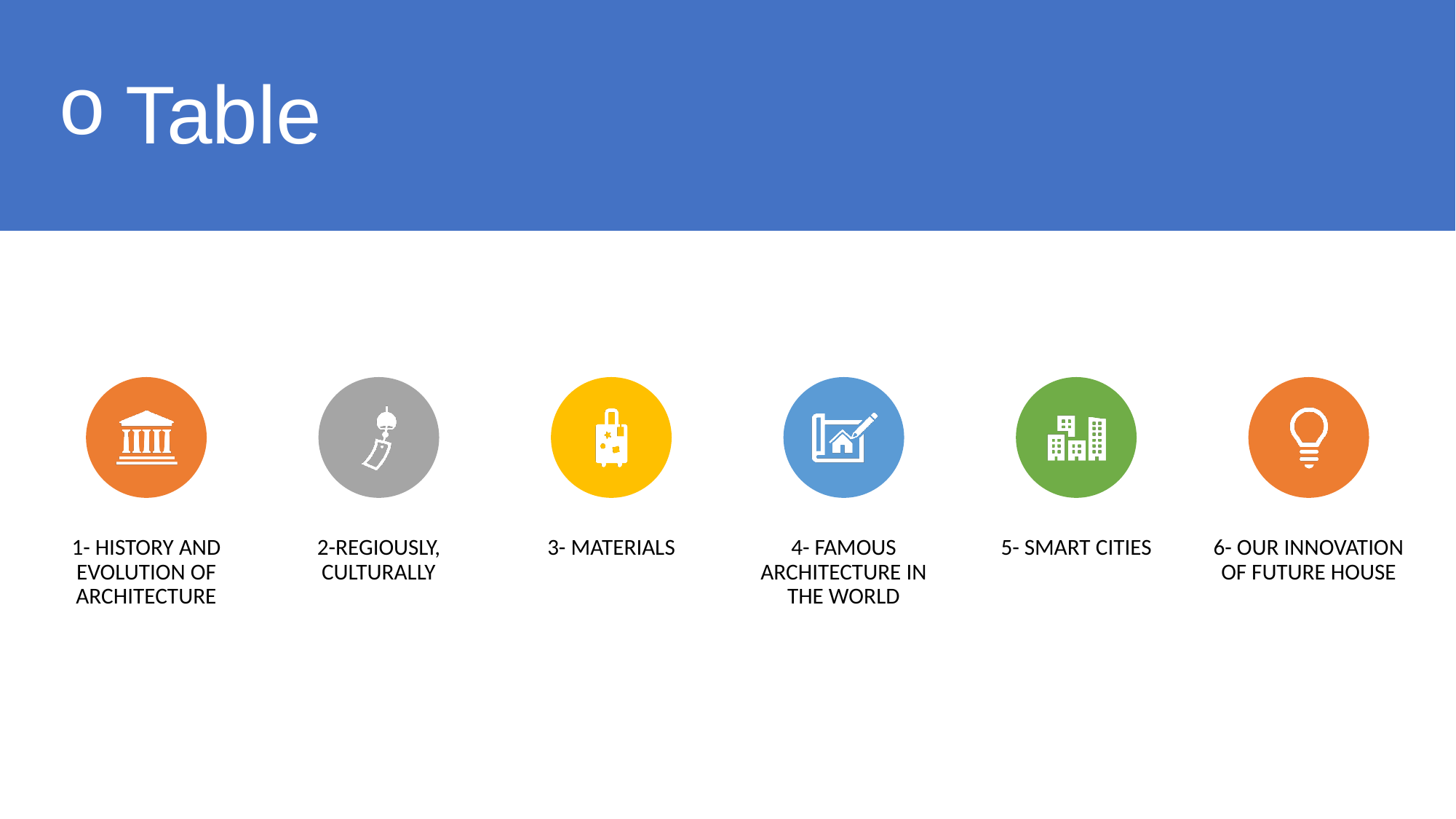

# Table
1- History and evolution of Architecture
2-Regiously, culturally
3- Materials
4- Famous Architecture in the world
5- Smart cities
6- Our innovation of future house